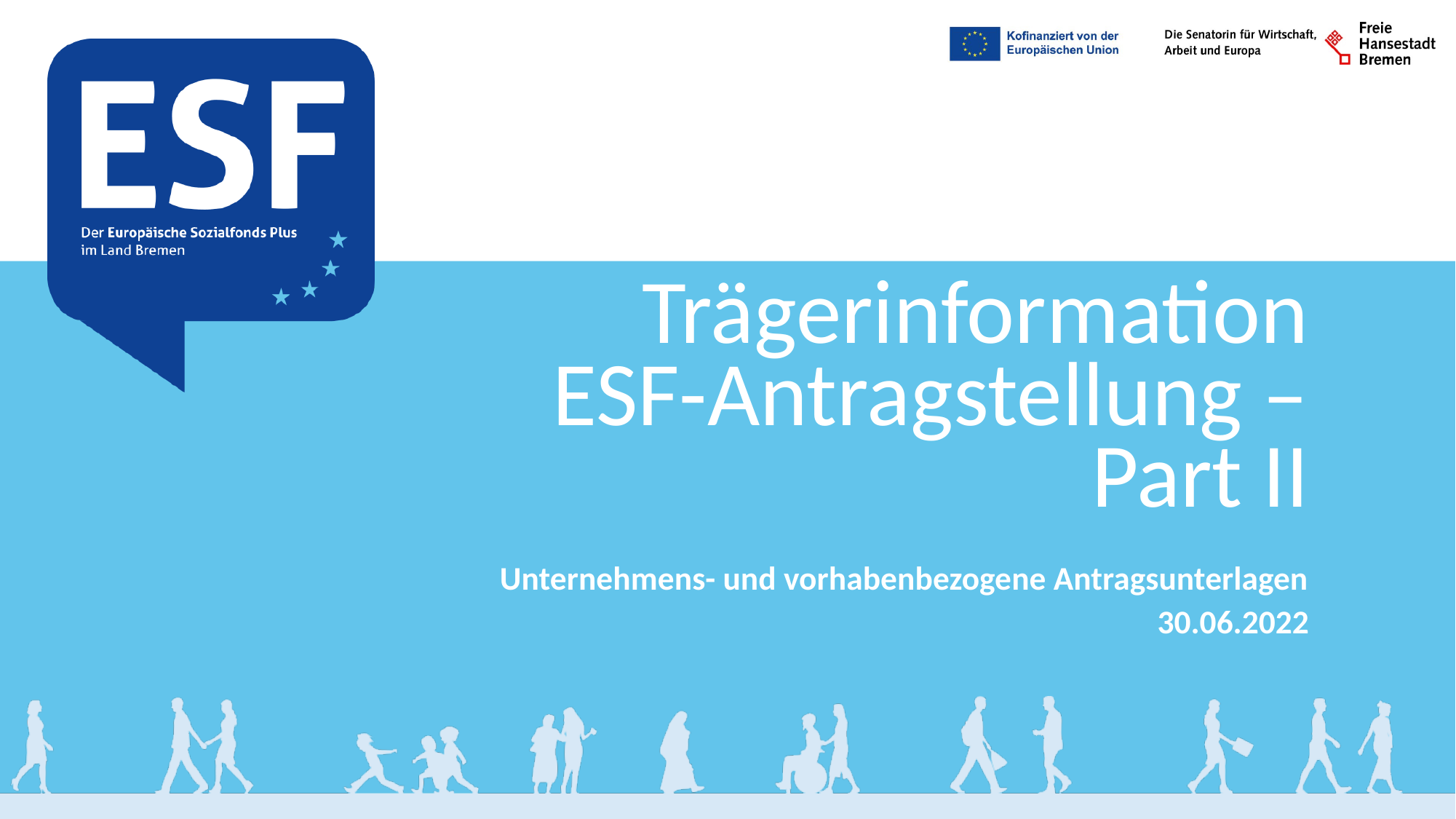

# Trägerinformation ESF-Antragstellung – Part II
Unternehmens- und vorhabenbezogene Antragsunterlagen
30.06.2022